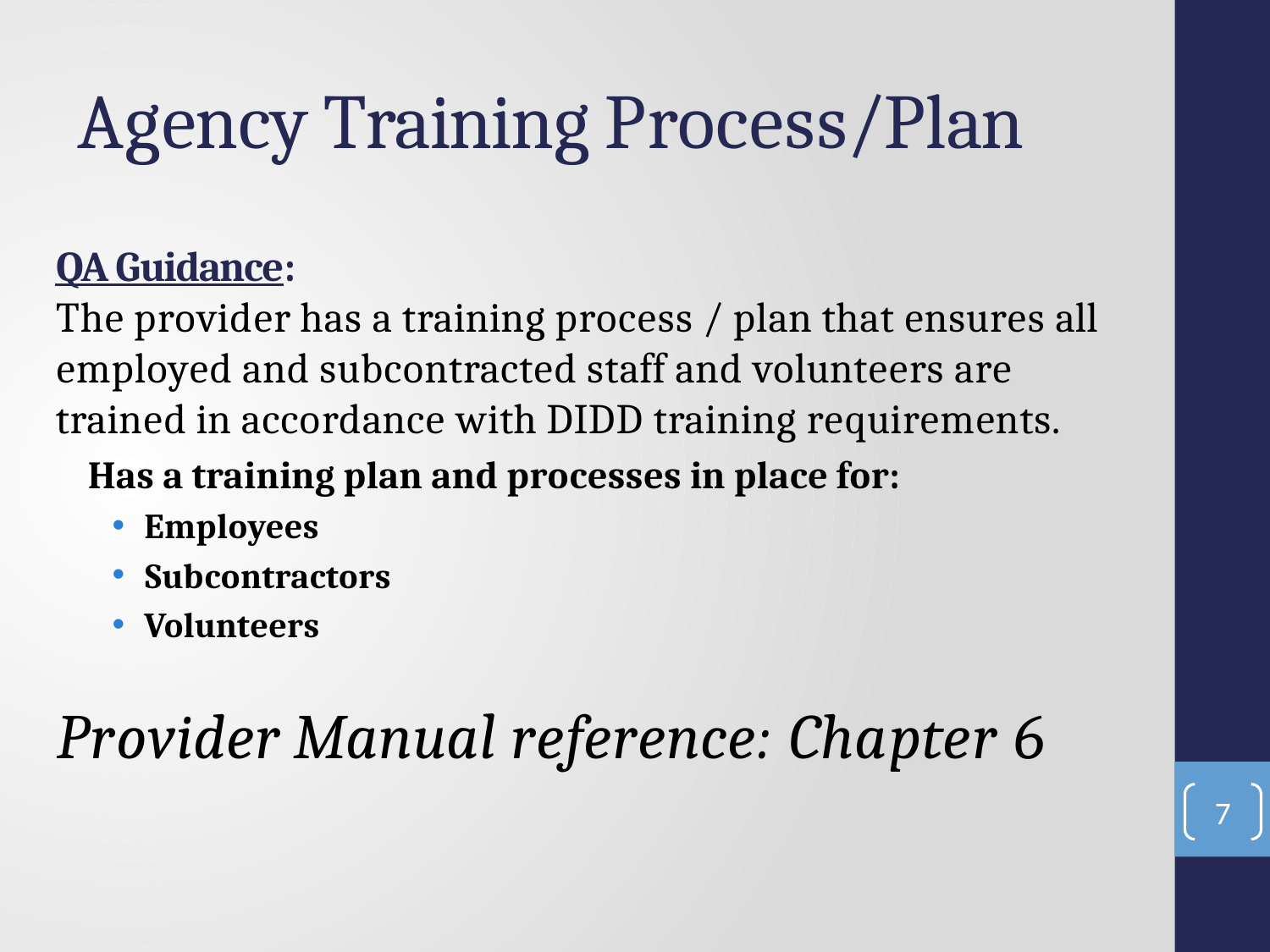

# Agency Training Process/Plan
QA Guidance:
The provider has a training process / plan that ensures all employed and subcontracted staff and volunteers are trained in accordance with DIDD training requirements.
  Has a training plan and processes in place for:
Employees
Subcontractors
Volunteers

Provider Manual reference: Chapter 6

7